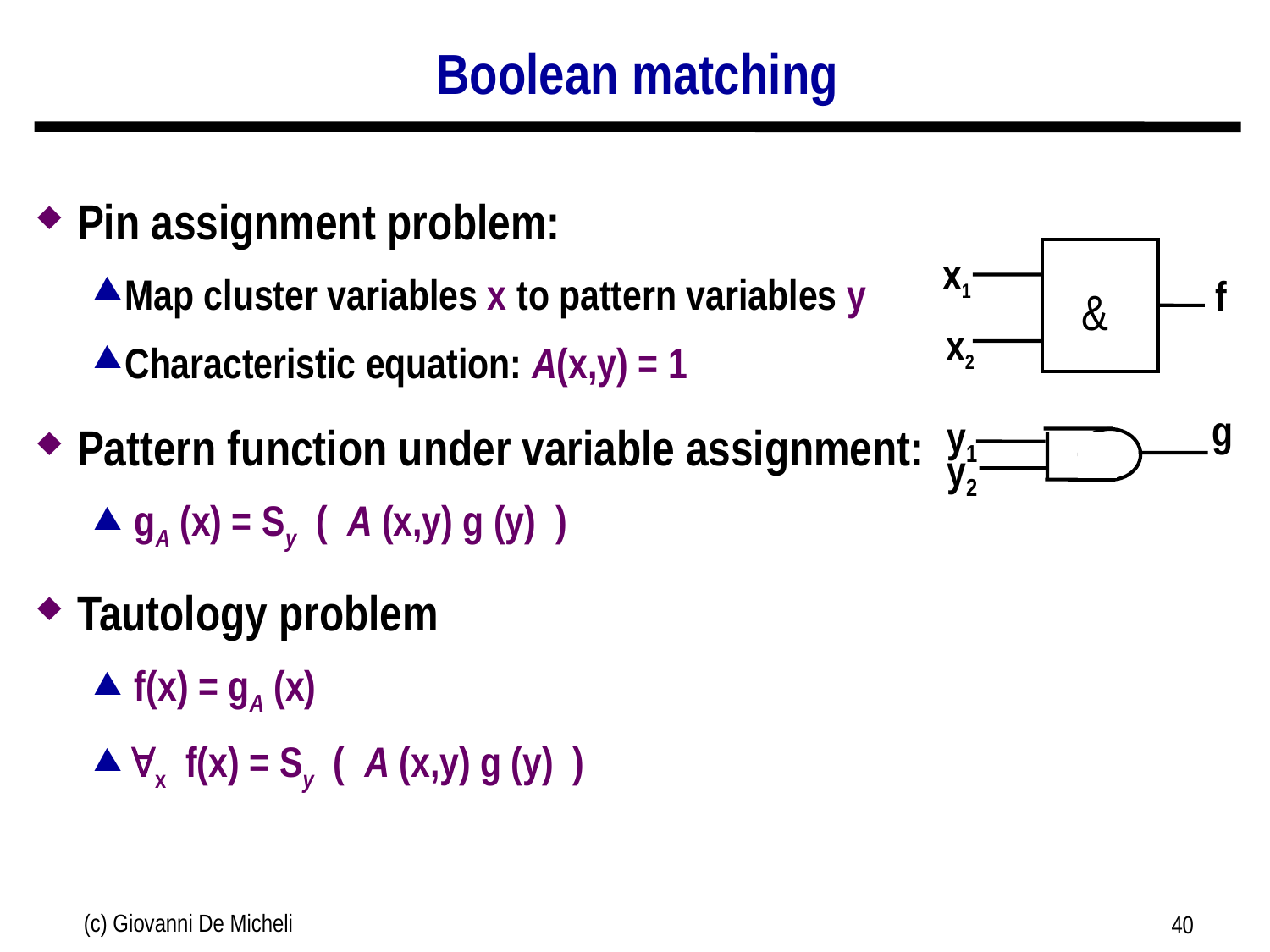

# Boolean matching
Pin assignment problem:
Map cluster variables x to pattern variables y
Characteristic equation: A(x,y) = 1
Pattern function under variable assignment:
 gA (x) = Sy  (  A (x,y) g (y)  )
Tautology problem
 f(x) = gA (x)
∀x  f(x) = Sy  (  A (x,y) g (y)  )

x1
f

&

x2

g
y1

y2

(c) Giovanni De Micheli
40